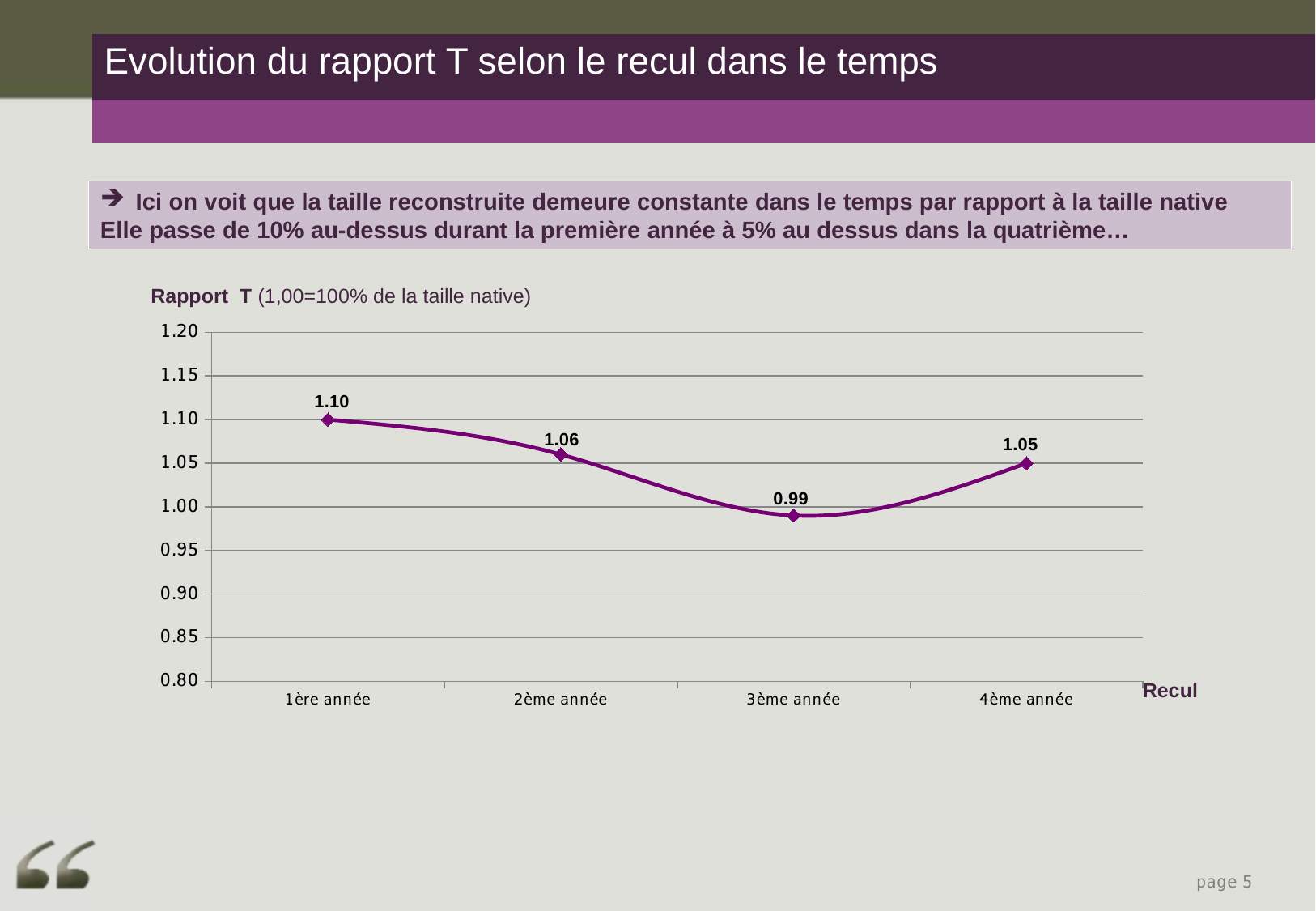

| Evolution du rapport T selon le recul dans le temps |
| --- |
|  |
 Ici on voit que la taille reconstruite demeure constante dans le temps par rapport à la taille native
Elle passe de 10% au-dessus durant la première année à 5% au dessus dans la quatrième…
Rapport  T (1,00=100% de la taille native)

### Chart

| Category | Série 1 |
|---|---|
| 1ère année | 1.1 |
| 2ème année | 1.06 |
| 3ème année | 0.99 |
| 4ème année | 1.05 |
Recul